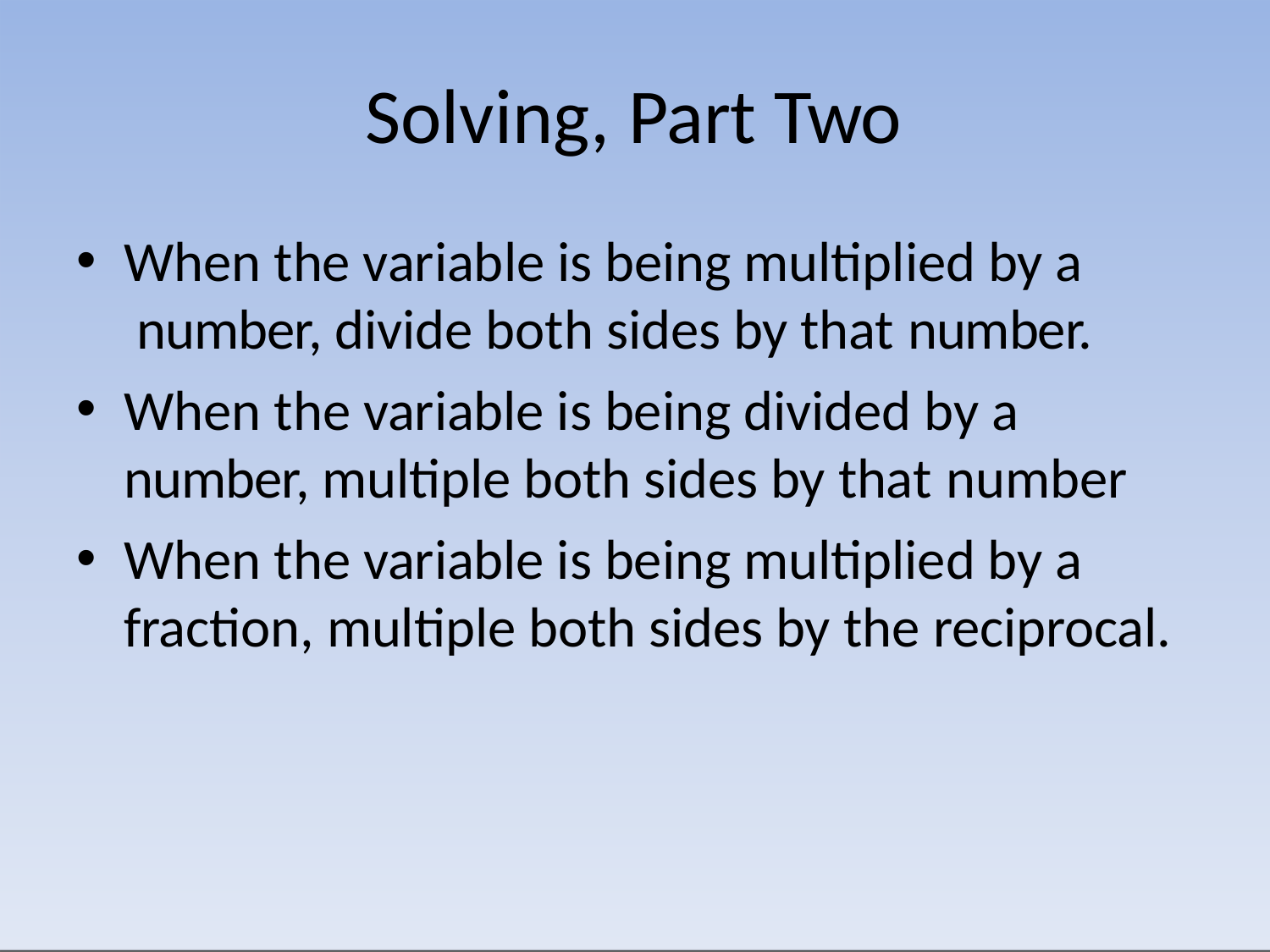

# Solving, Part Two
When the variable is being multiplied by a  number, divide both sides by that number.
When the variable is being divided by a  number, multiple both sides by that number
When the variable is being multiplied by a  fraction, multiple both sides by the reciprocal.